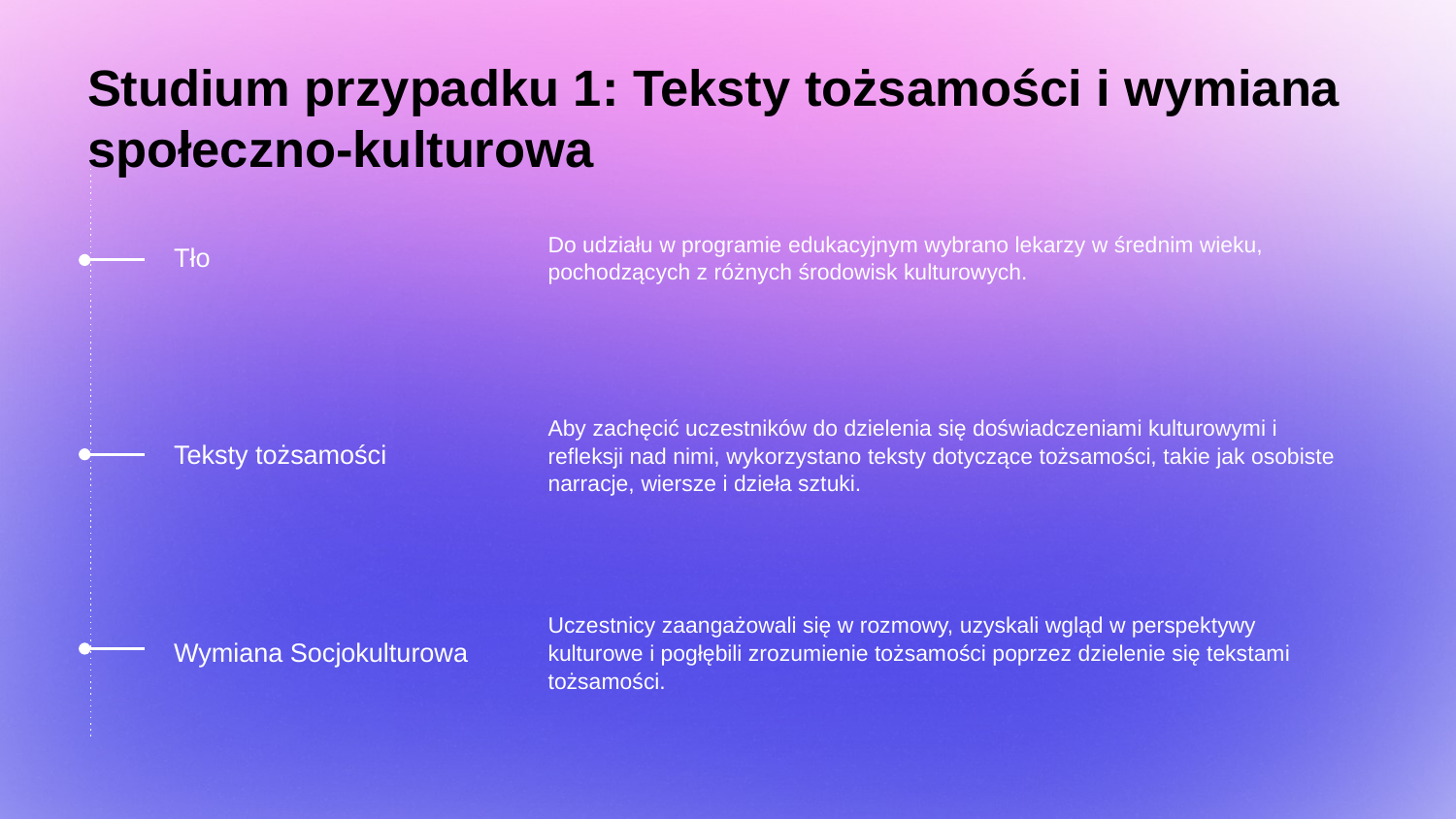

# Studium przypadku 1: Teksty tożsamości i wymiana społeczno-kulturowa
Tło
Do udziału w programie edukacyjnym wybrano lekarzy w średnim wieku, pochodzących z różnych środowisk kulturowych.
Teksty tożsamości
Aby zachęcić uczestników do dzielenia się doświadczeniami kulturowymi i refleksji nad nimi, wykorzystano teksty dotyczące tożsamości, takie jak osobiste narracje, wiersze i dzieła sztuki.
Wymiana Socjokulturowa
Uczestnicy zaangażowali się w rozmowy, uzyskali wgląd w perspektywy kulturowe i pogłębili zrozumienie tożsamości poprzez dzielenie się tekstami tożsamości.